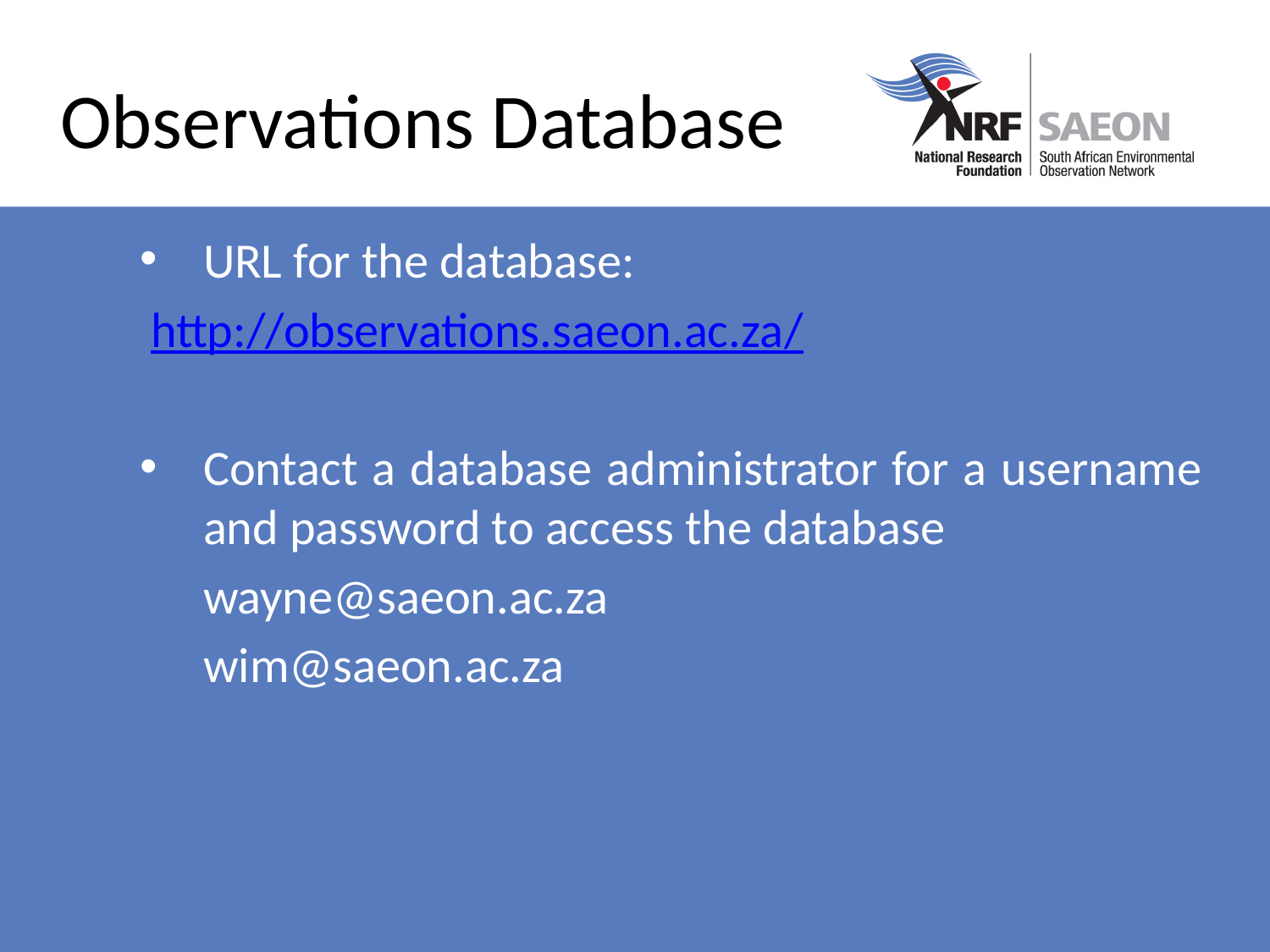

# Observations Database
URL for the database:
 http://observations.saeon.ac.za/

Contact a database administrator for a username and password to access the database
wayne@saeon.ac.za
wim@saeon.ac.za